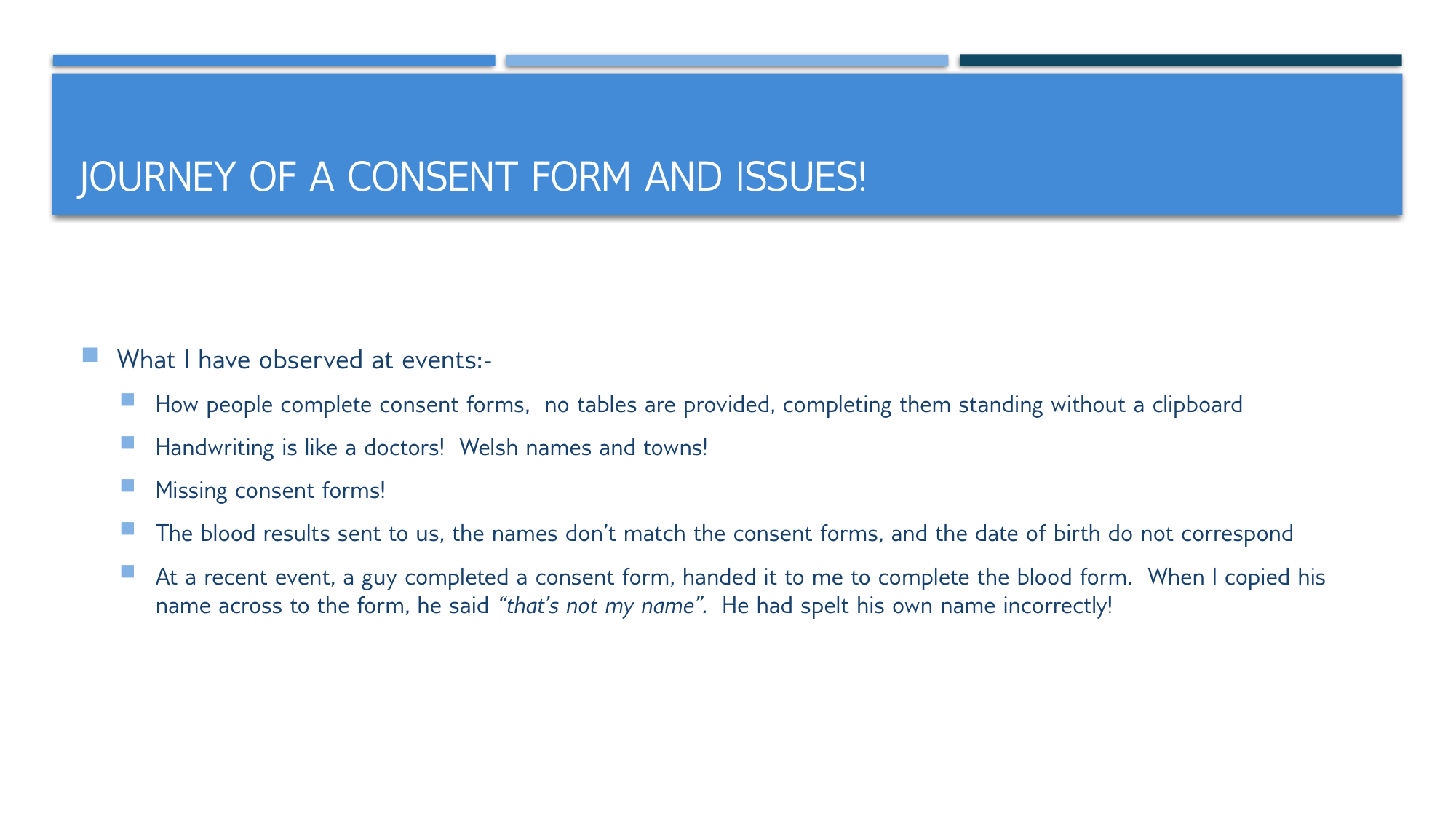

# Journey of a consent form and issues!
What I have observed at events:-
How people complete consent forms,  no tables are provided, completing them standing without a clipboard
Handwriting is like a doctors!  Welsh names and towns!
Missing consent forms!
The blood results sent to us, the names don’t match the consent forms, and the date of birth do not correspond
At a recent event, a guy completed a consent form, handed it to me to complete the blood form.  When I copied his name across to the form, he said “that’s not my name”.  He had spelt his own name incorrectly!